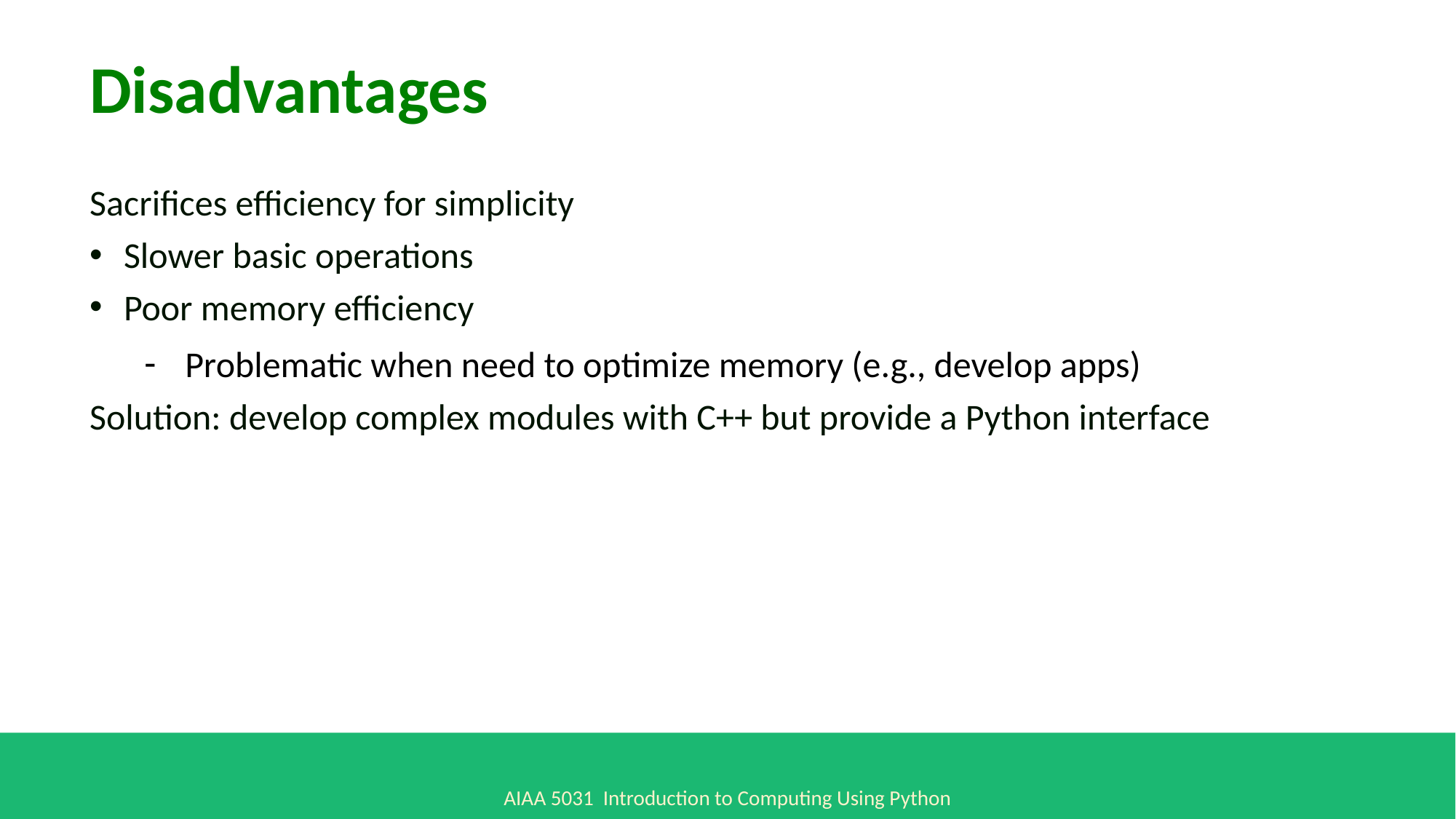

Disadvantages
Sacrifices efficiency for simplicity
Slower basic operations
Poor memory efficiency
Problematic when need to optimize memory (e.g., develop apps)
Solution: develop complex modules with C++ but provide a Python interface
AIAA 5031  Introduction to Computing Using Python